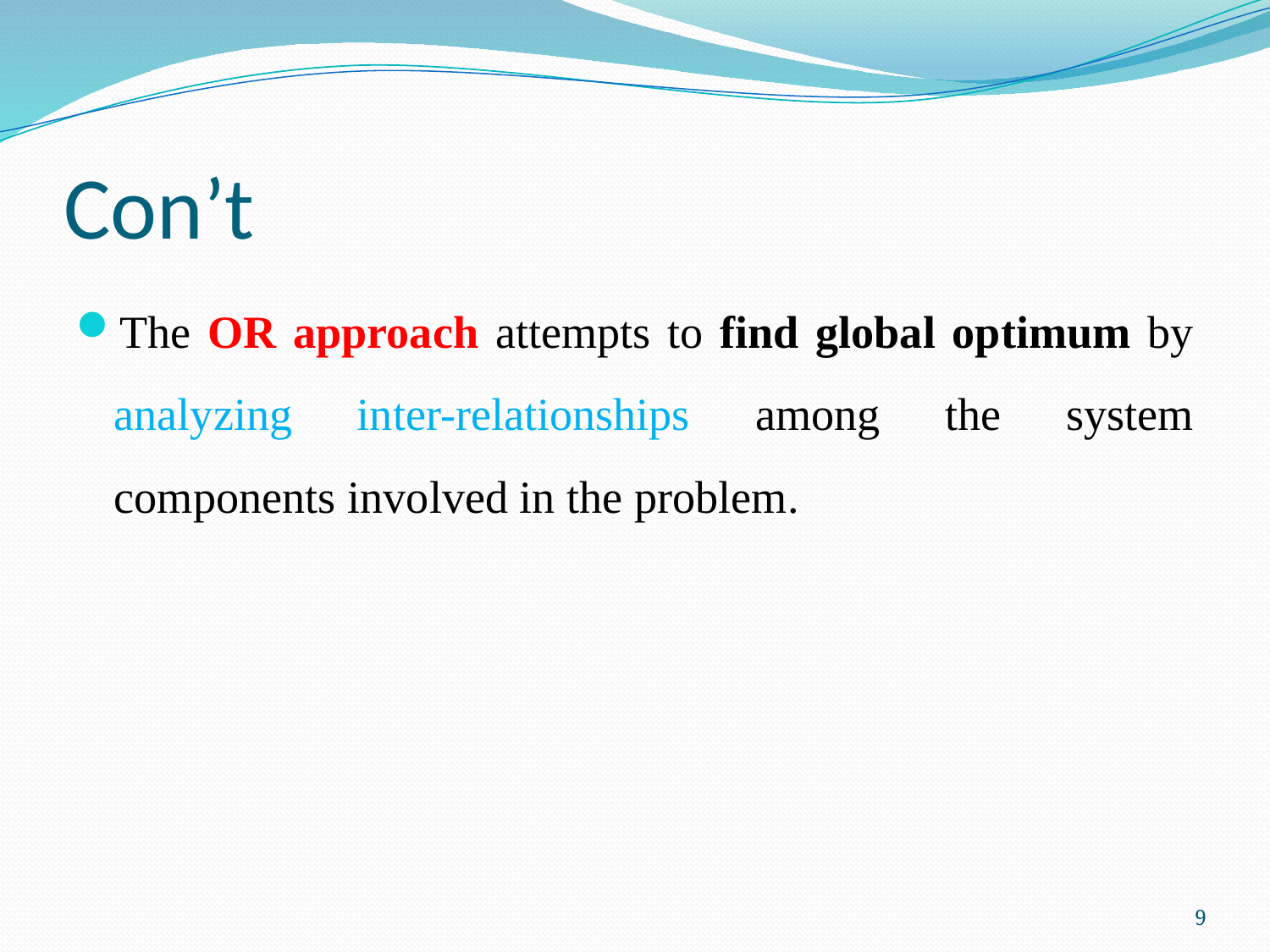

# Con’t
The OR approach attempts to find global optimum by analyzing inter-relationships among the system components involved in the problem.
9